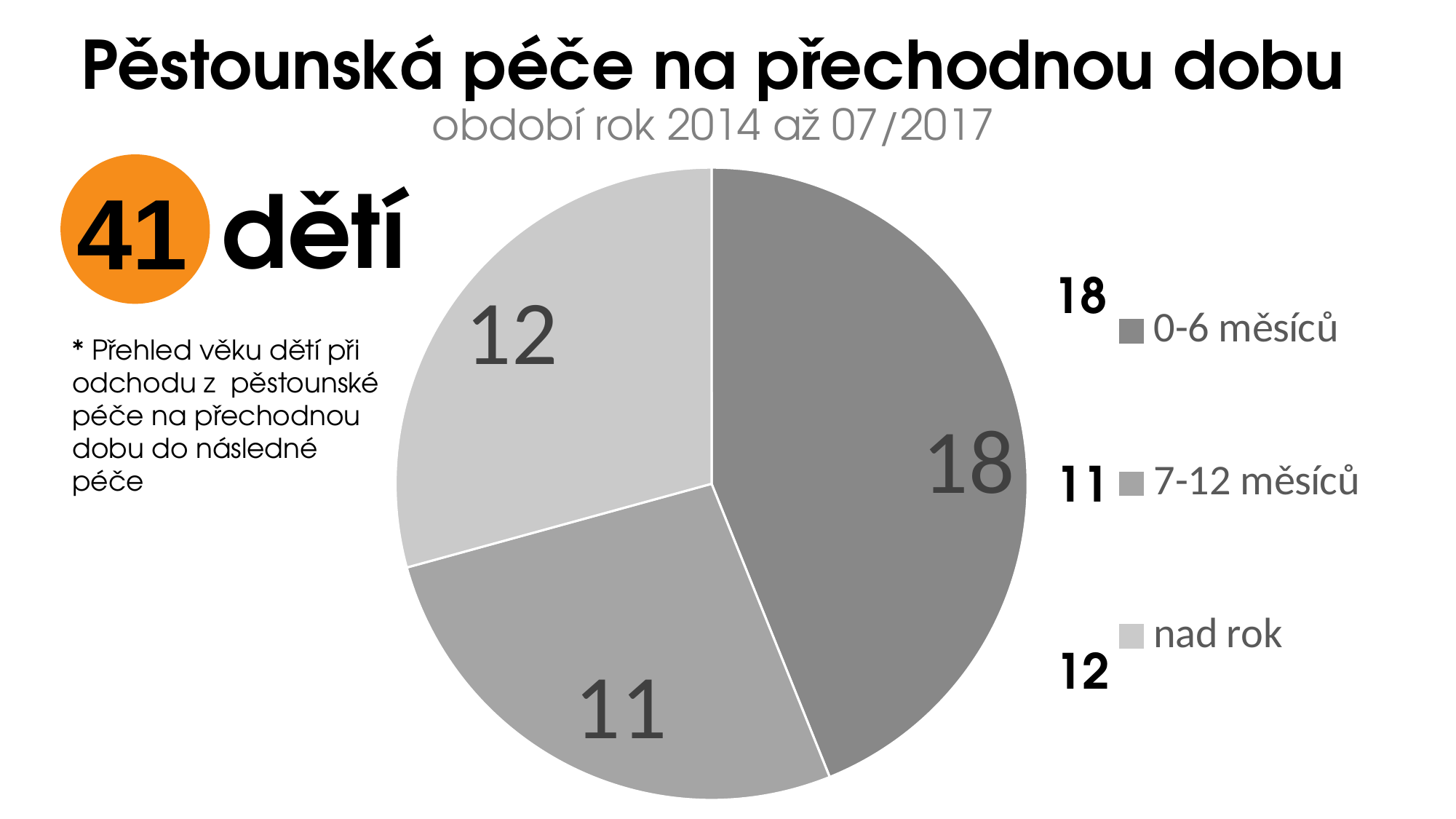

Pěstounská péče na přechodnou dobu
období rok 2014 až 07/2017

### Chart

| Category | počet dětí |
|---|---|
| 0-6 měsíců | 18.0 |
| 7-12 měsíců | 11.0 |
| nad rok | 12.0 |
dětí
41
18
* Přehled věku dětí při odchodu z  pěstounské péče na přechodnou dobu do následné péče

11
12